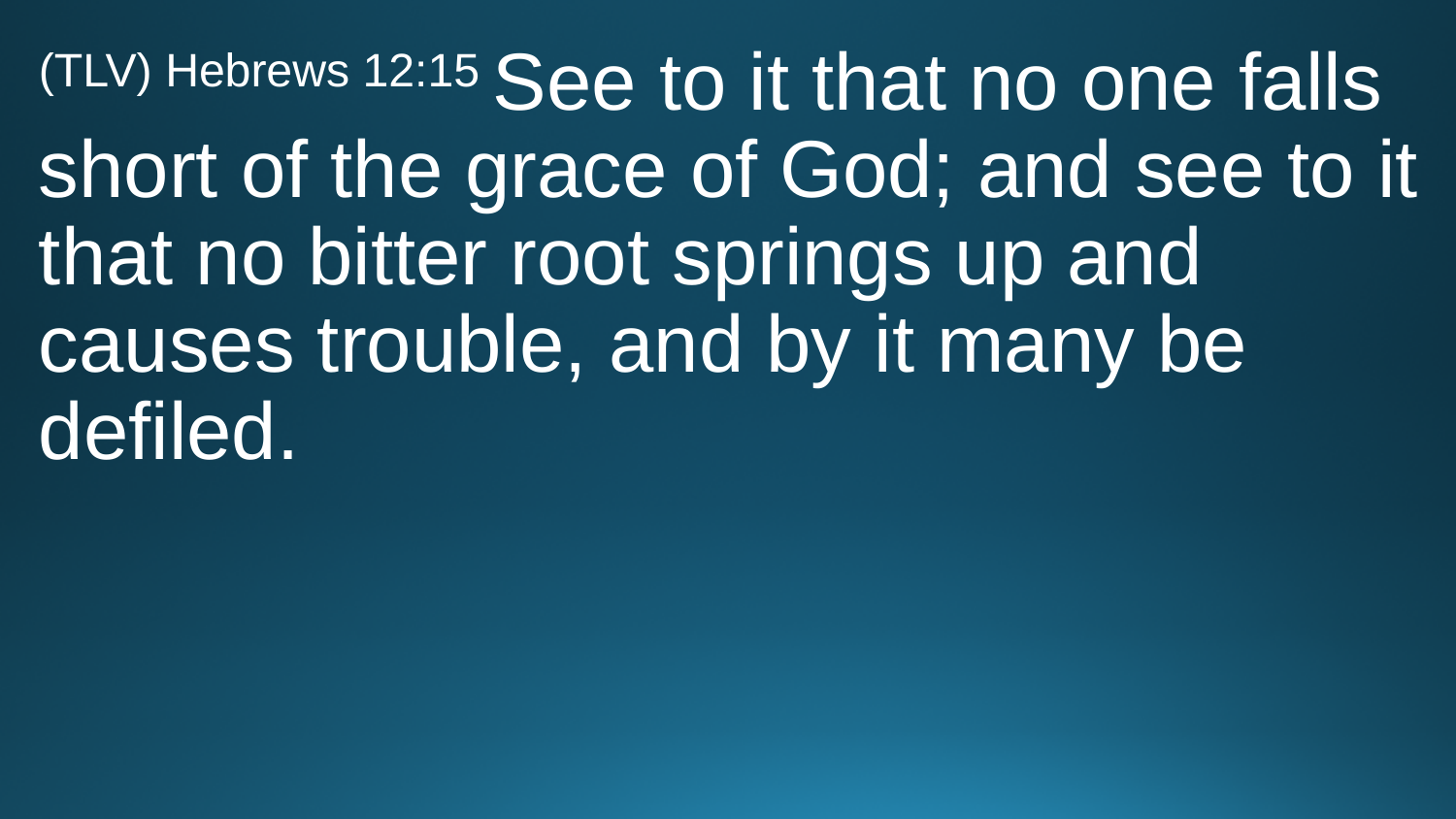

(TLV) Hebrews 12:15 See to it that no one falls short of the grace of God; and see to it that no bitter root springs up and causes trouble, and by it many be defiled.